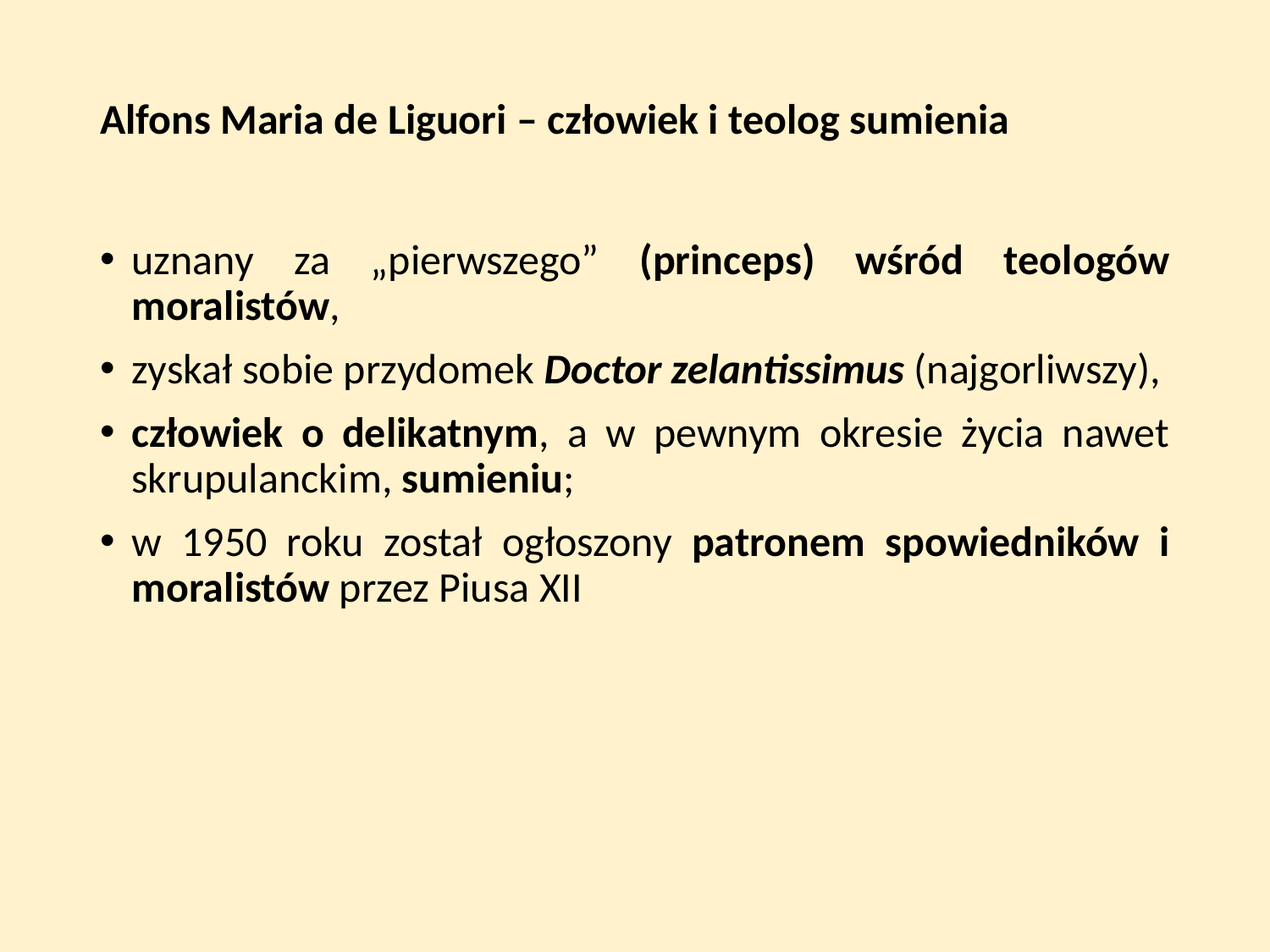

# Alfons Maria de Liguori – człowiek i teolog sumienia
uznany za „pierwszego” (princeps) wśród teologów moralistów,
zyskał sobie przydomek Doctor zelantissimus (najgorliwszy),
człowiek o delikatnym, a w pewnym okresie życia nawet skrupulanckim, sumieniu;
w 1950 roku został ogłoszony patronem spowiedników i moralistów przez Piusa XII